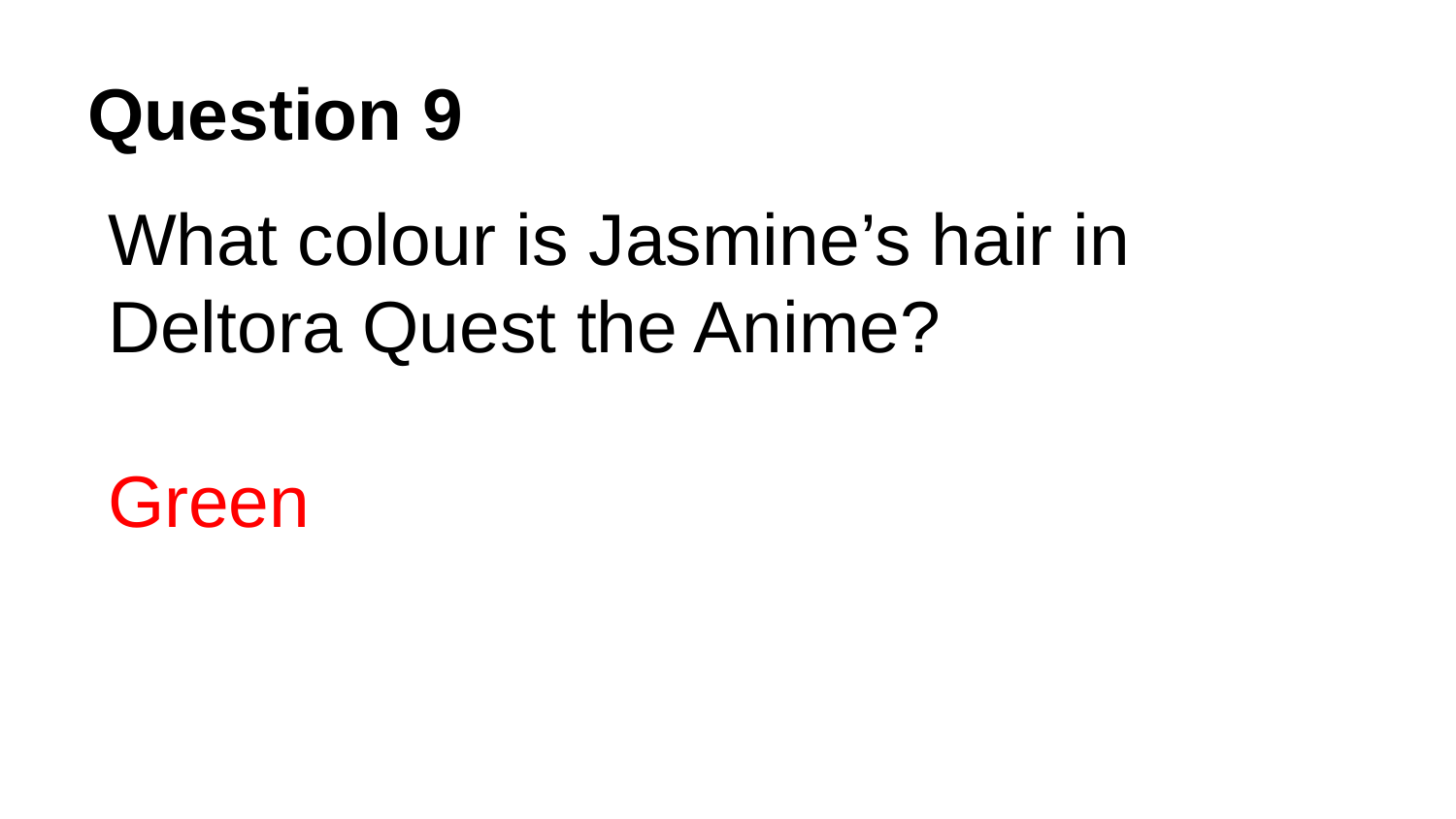

# Question 9
What colour is Jasmine’s hair in Deltora Quest the Anime?

Green